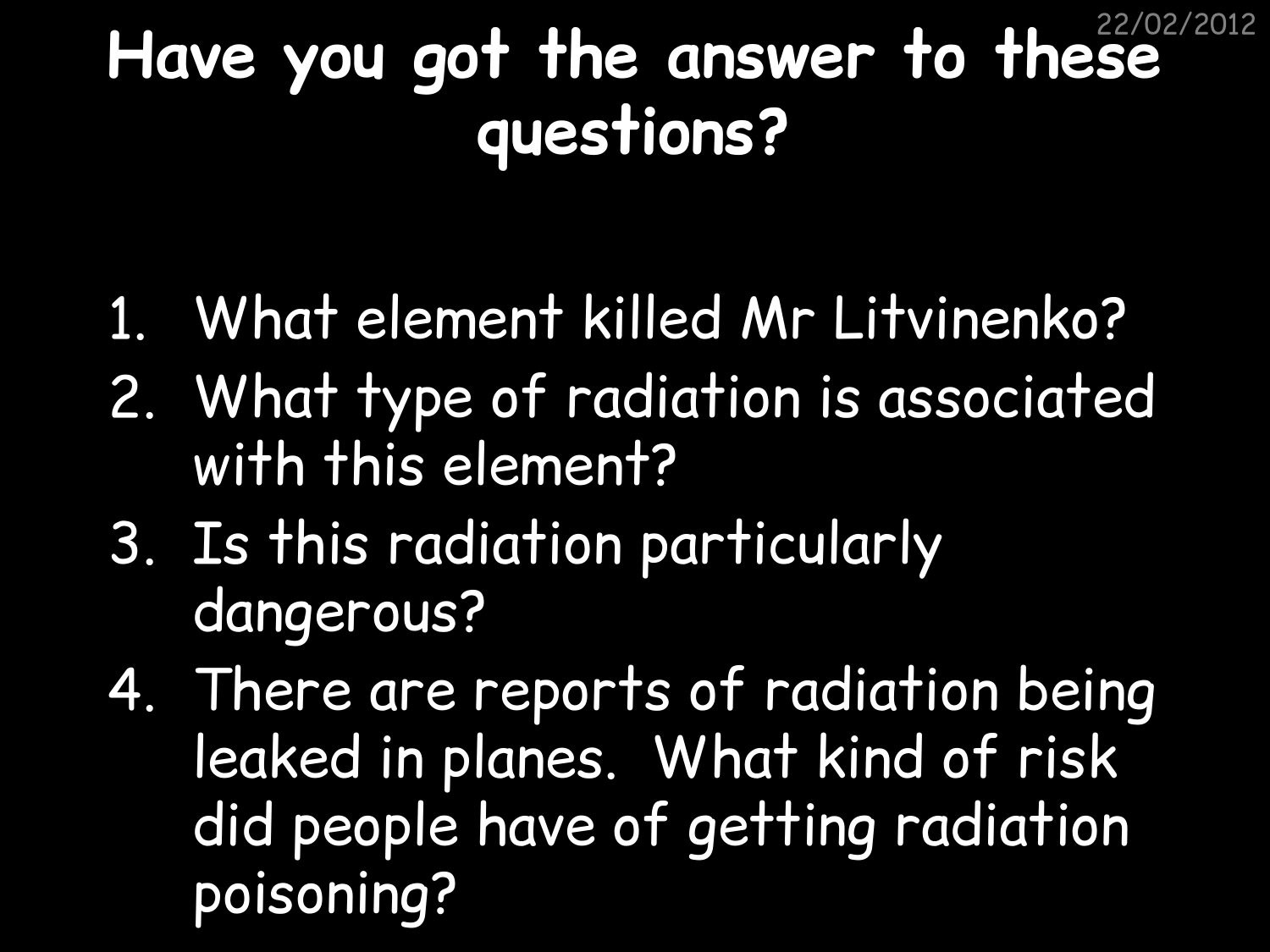

22/02/2012
# Have you got the answer to these questions?
What element killed Mr Litvinenko?
What type of radiation is associated with this element?
Is this radiation particularly dangerous?
There are reports of radiation being leaked in planes.  What kind of risk did people have of getting radiation poisoning?